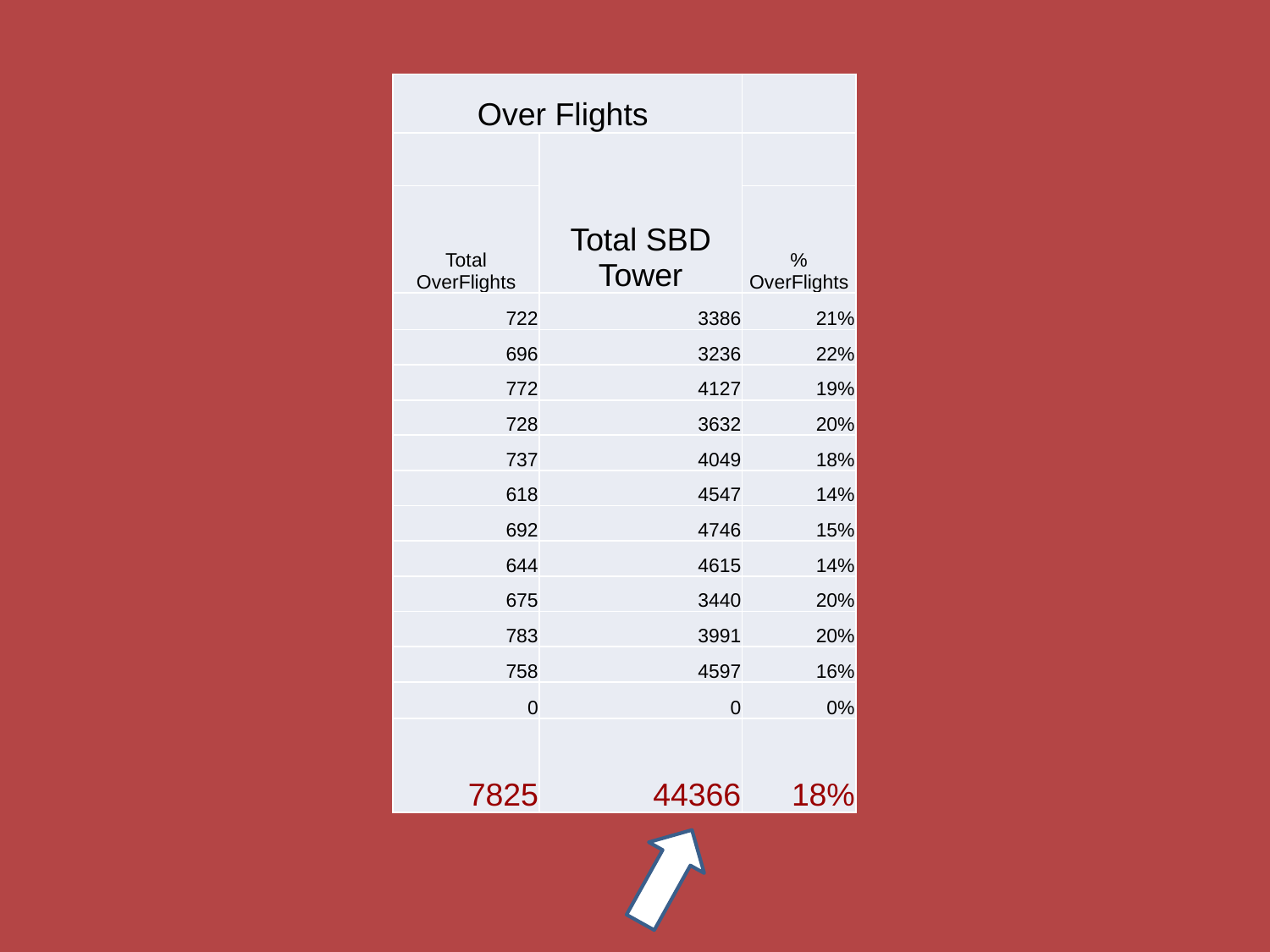

| Over Flights |  |  |
| --- | --- | --- |
|  | Total SBD Tower |  |
| Total OverFlights |  | % OverFlights |
| 722 | 3386 | 21% |
| 696 | 3236 | 22% |
| 772 | 4127 | 19% |
| 728 | 3632 | 20% |
| 737 | 4049 | 18% |
| 618 | 4547 | 14% |
| 692 | 4746 | 15% |
| 644 | 4615 | 14% |
| 675 | 3440 | 20% |
| 783 | 3991 | 20% |
| 758 | 4597 | 16% |
| 0 | 0 | 0% |
| 7825 | 44366 | 18% |